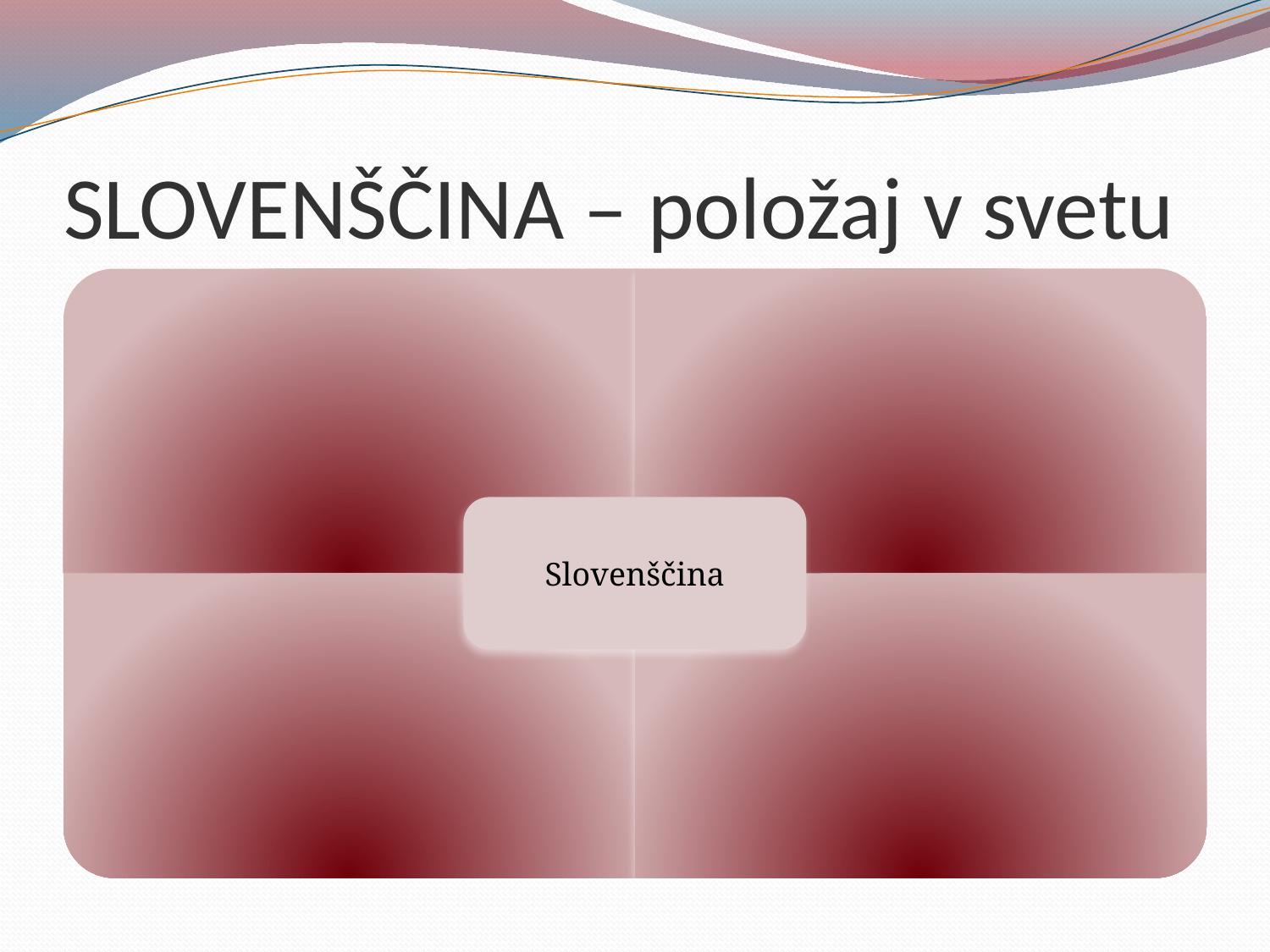

# SLOVENŠČINA – položaj v svetu
Slovenščina